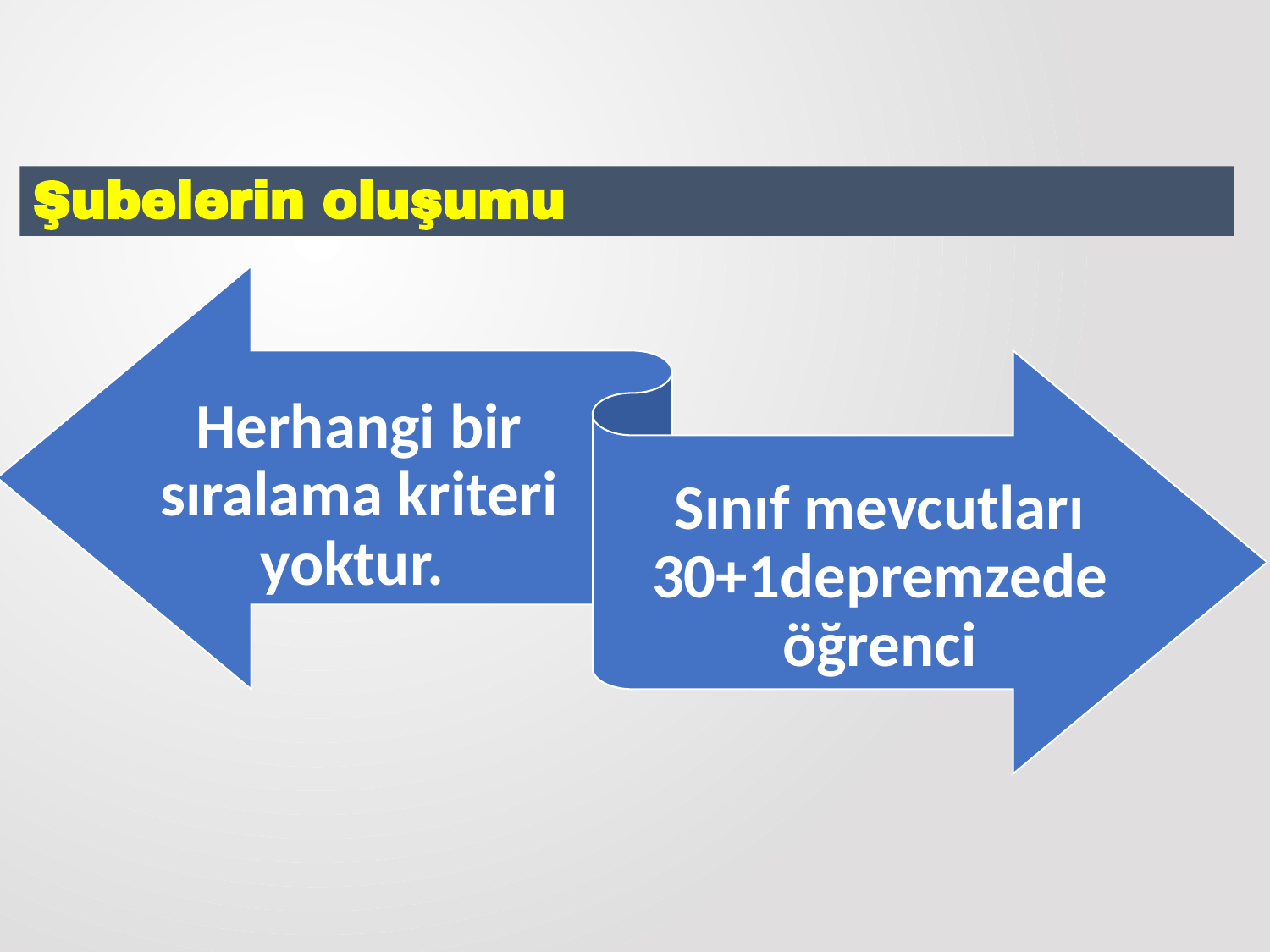

# Şubelerin oluşumu
Herhangi bir sıralama kriteri yoktur.
Sınıf mevcutları 30+1depremzede öğrenci